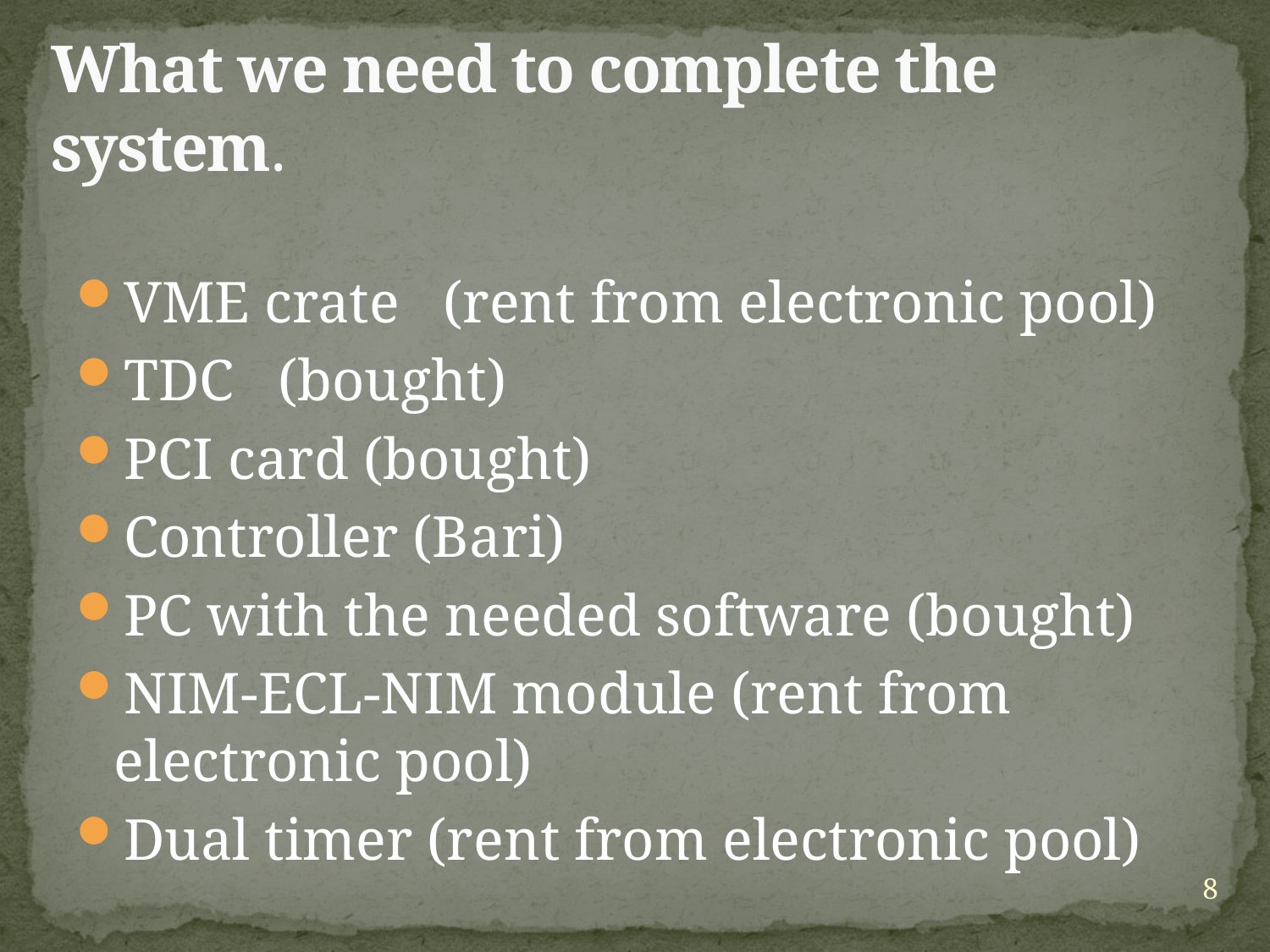

# What we need to complete the system.
VME crate   (rent from electronic pool)
TDC   (bought)
PCI card (bought)
Controller (Bari)
PC with the needed software (bought)
NIM-ECL-NIM module (rent from electronic pool)
Dual timer (rent from electronic pool)

8